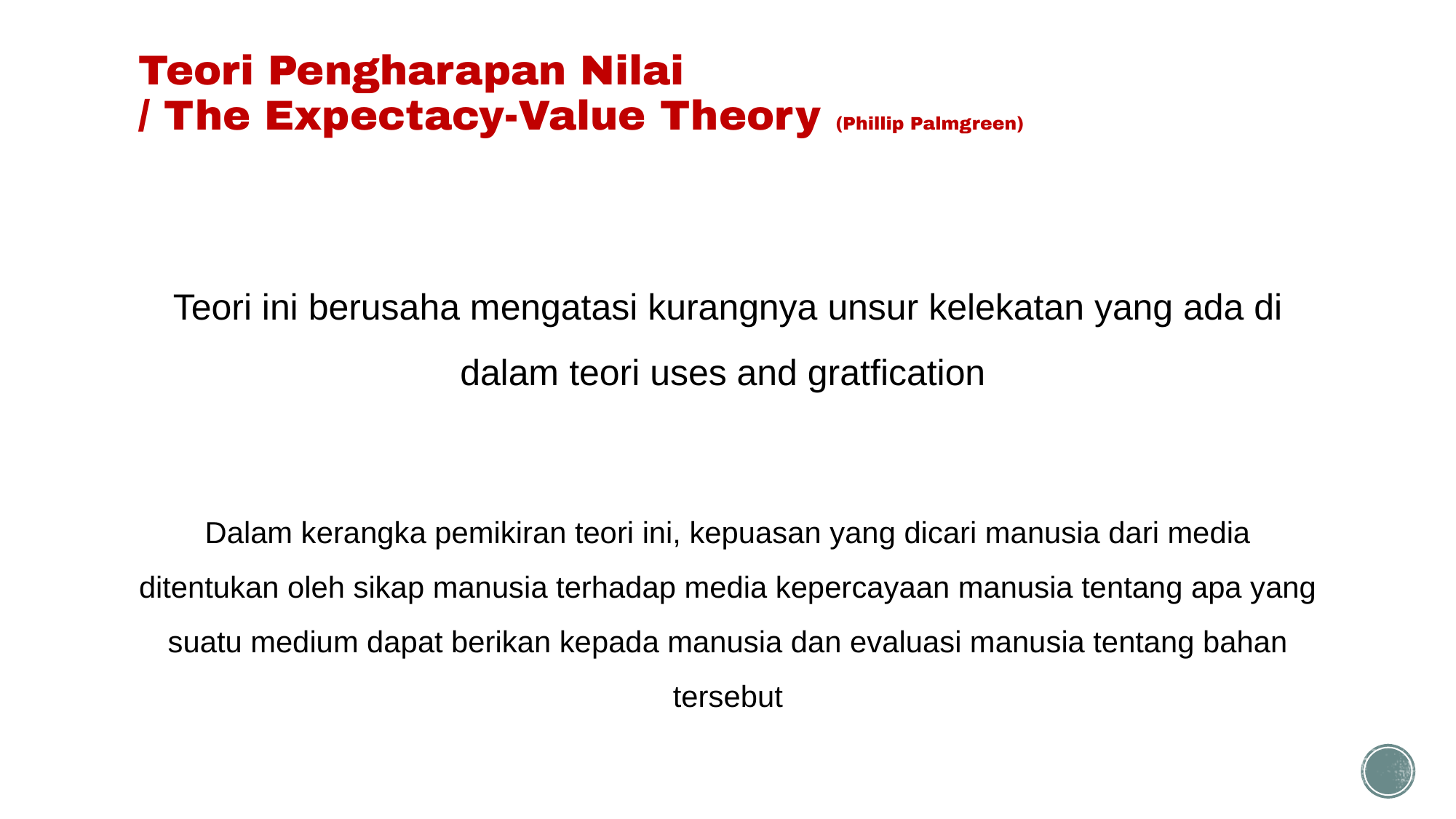

# Teori Pengharapan Nilai / The Expectacy-Value Theory (Phillip Palmgreen)
Teori ini berusaha mengatasi kurangnya unsur kelekatan yang ada di dalam teori uses and gratfication

Dalam kerangka pemikiran teori ini, kepuasan yang dicari manusia dari media ditentukan oleh sikap manusia terhadap media kepercayaan manusia tentang apa yang suatu medium dapat berikan kepada manusia dan evaluasi manusia tentang bahan tersebut